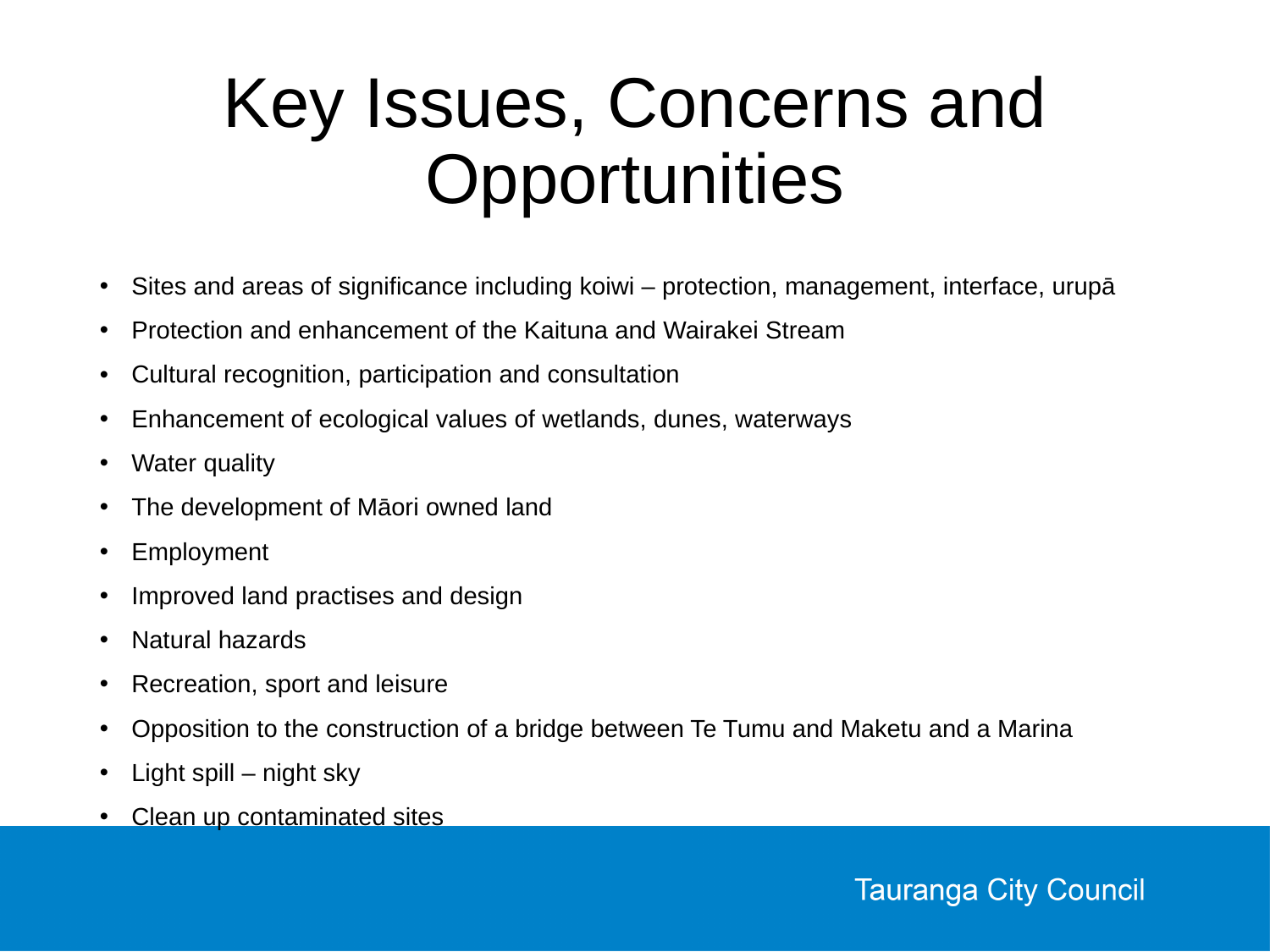

# Key Issues, Concerns and Opportunities
Sites and areas of significance including koiwi – protection, management, interface, urupā
Protection and enhancement of the Kaituna and Wairakei Stream
Cultural recognition, participation and consultation
Enhancement of ecological values of wetlands, dunes, waterways
Water quality
The development of Māori owned land
Employment
Improved land practises and design
Natural hazards
Recreation, sport and leisure
Opposition to the construction of a bridge between Te Tumu and Maketu and a Marina
Light spill – night sky
Clean up contaminated sites